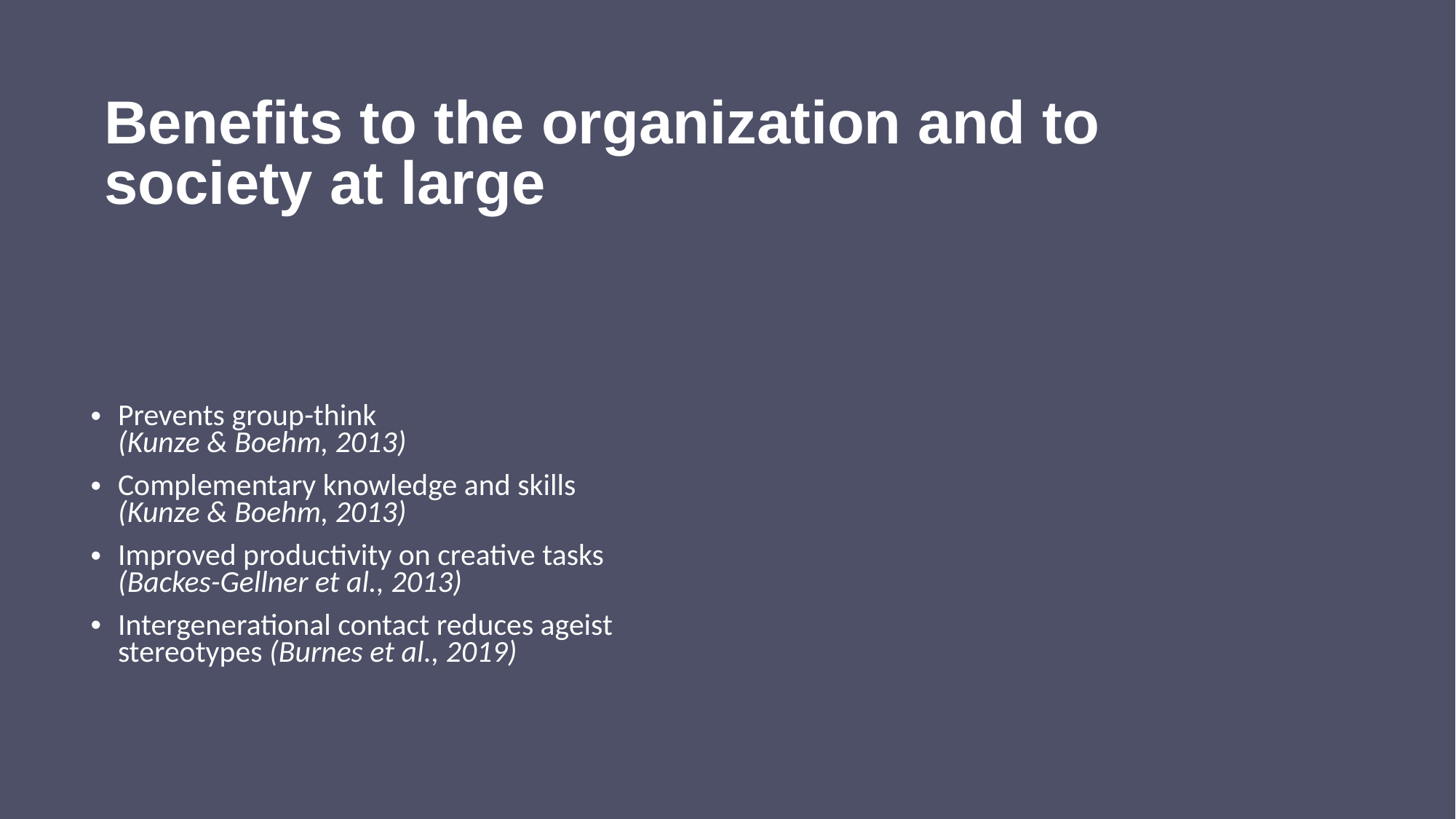

Benefits to the organization and to society at large
Prevents group-think
(Kunze & Boehm, 2013)
Complementary knowledge and skills (Kunze & Boehm, 2013)
Improved productivity on creative tasks (Backes-Gellner et al., 2013)
Intergenerational contact reduces ageist stereotypes (Burnes et al., 2019)